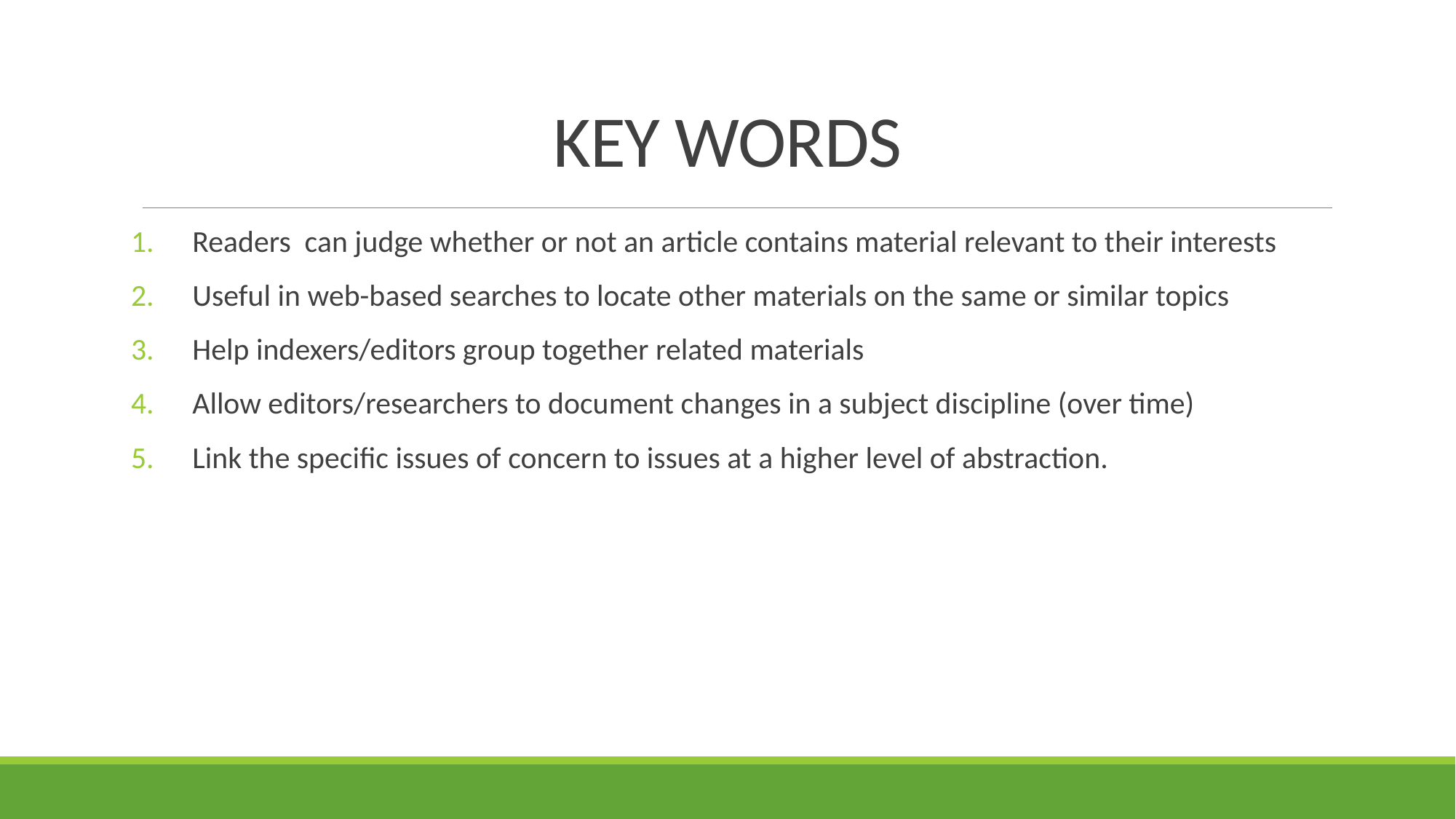

# KEY WORDS
Readers  can judge whether or not an article contains material relevant to their interests
Useful in web-based searches to locate other materials on the same or similar topics
Help indexers/editors group together related materials
Allow editors/researchers to document changes in a subject discipline (over time)
Link the speciﬁc issues of concern to issues at a higher level of abstraction.